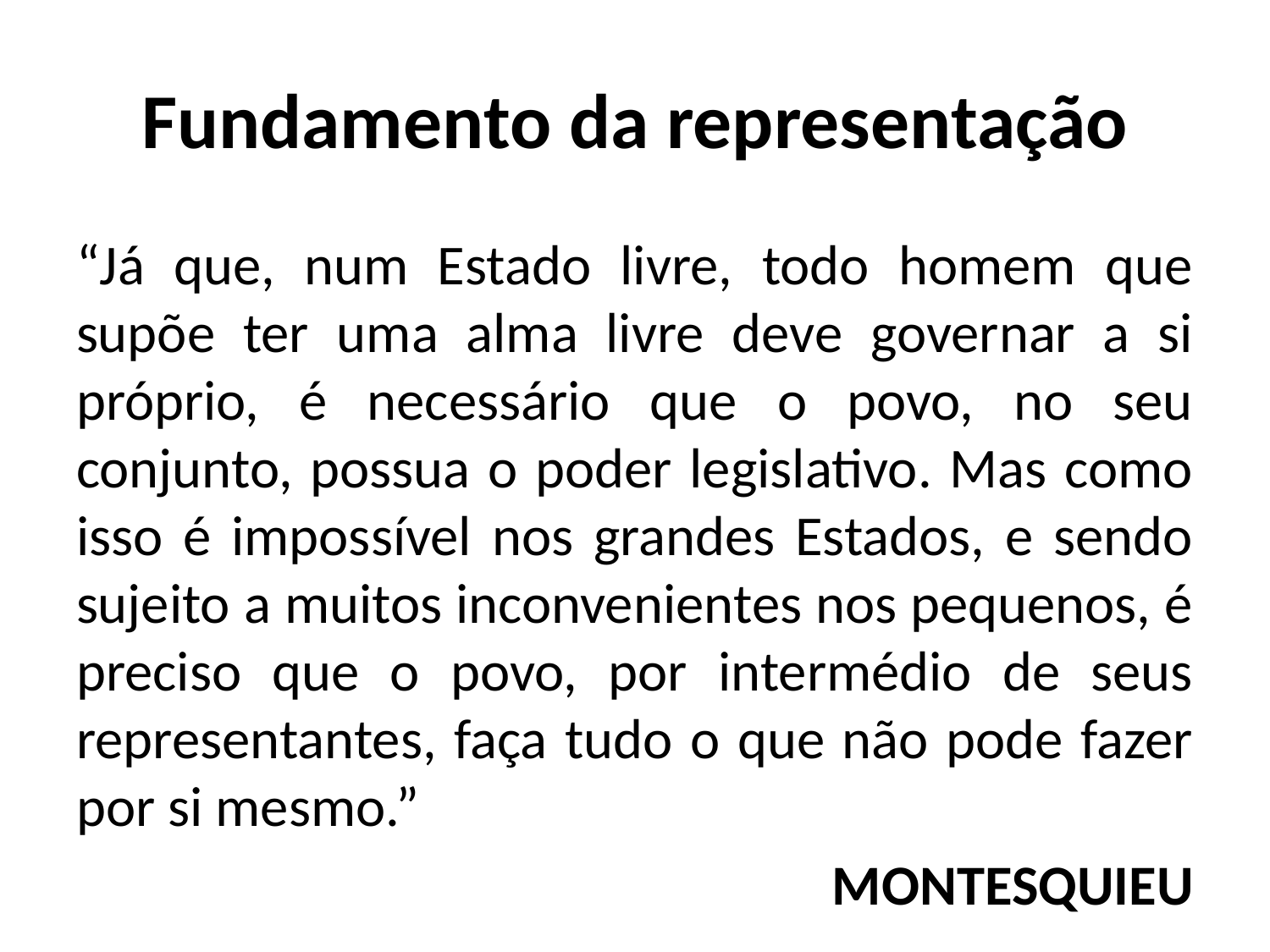

# Fundamento da representação
“Já que, num Estado livre, todo homem que supõe ter uma alma livre deve governar a si próprio, é necessário que o povo, no seu conjunto, possua o poder legislativo. Mas como isso é impossível nos grandes Estados, e sendo sujeito a muitos inconvenientes nos pequenos, é preciso que o povo, por intermédio de seus representantes, faça tudo o que não pode fazer por si mesmo.”
MONTESQUIEU